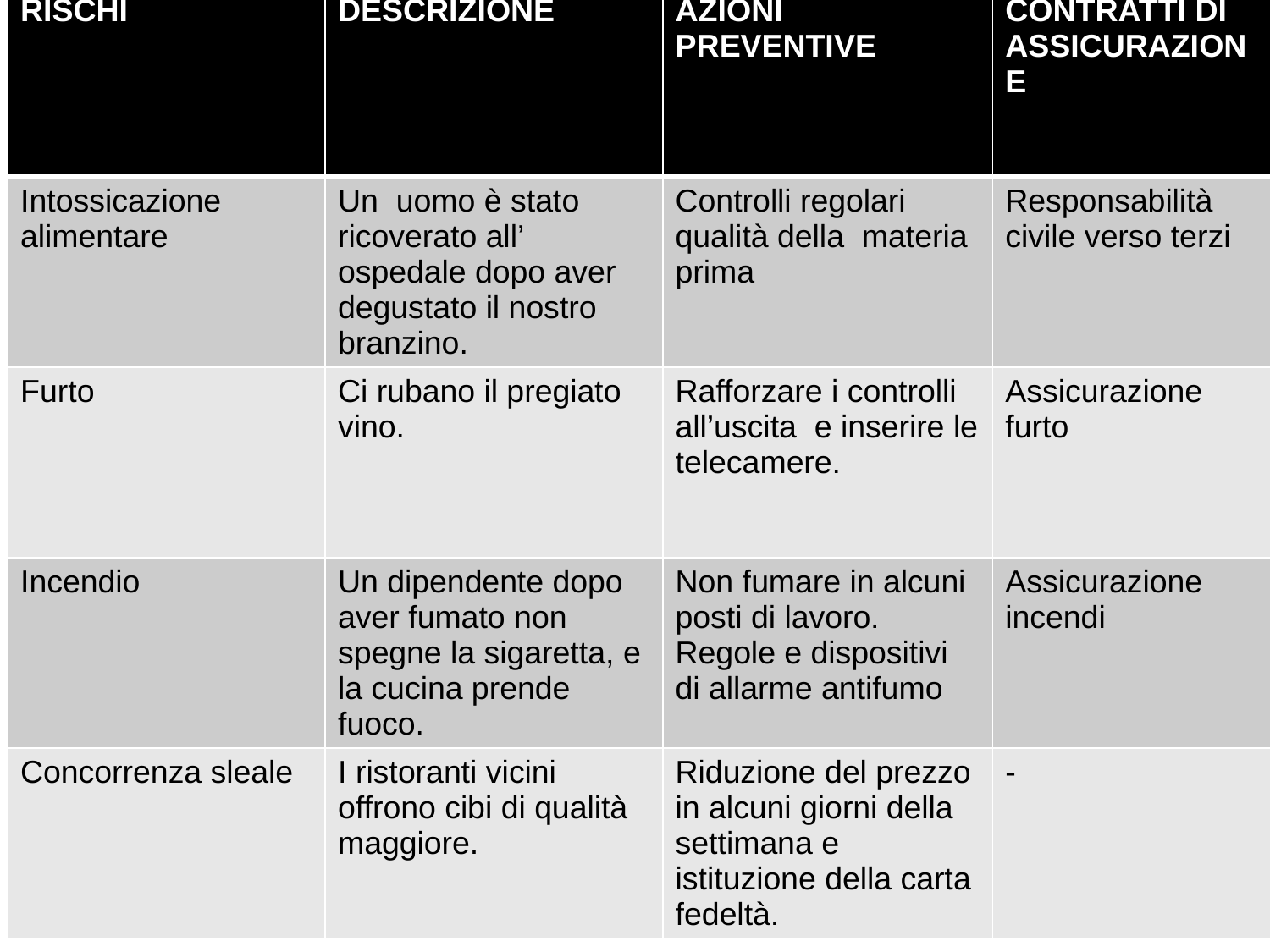

| RISCHI | DESCRIZIONE | AZIONI PREVENTIVE | CONTRATTI DI ASSICURAZIONE |
| --- | --- | --- | --- |
| Intossicazione alimentare | Un uomo è stato ricoverato all’ ospedale dopo aver degustato il nostro branzino. | Controlli regolari qualità della materia prima | Responsabilità civile verso terzi |
| Furto | Ci rubano il pregiato vino. | Rafforzare i controlli all’uscita e inserire le telecamere. | Assicurazione furto |
| Incendio | Un dipendente dopo aver fumato non spegne la sigaretta, e la cucina prende fuoco. | Non fumare in alcuni posti di lavoro. Regole e dispositivi di allarme antifumo | Assicurazione incendi |
| Concorrenza sleale | I ristoranti vicini offrono cibi di qualità maggiore. | Riduzione del prezzo in alcuni giorni della settimana e istituzione della carta fedeltà. | - |